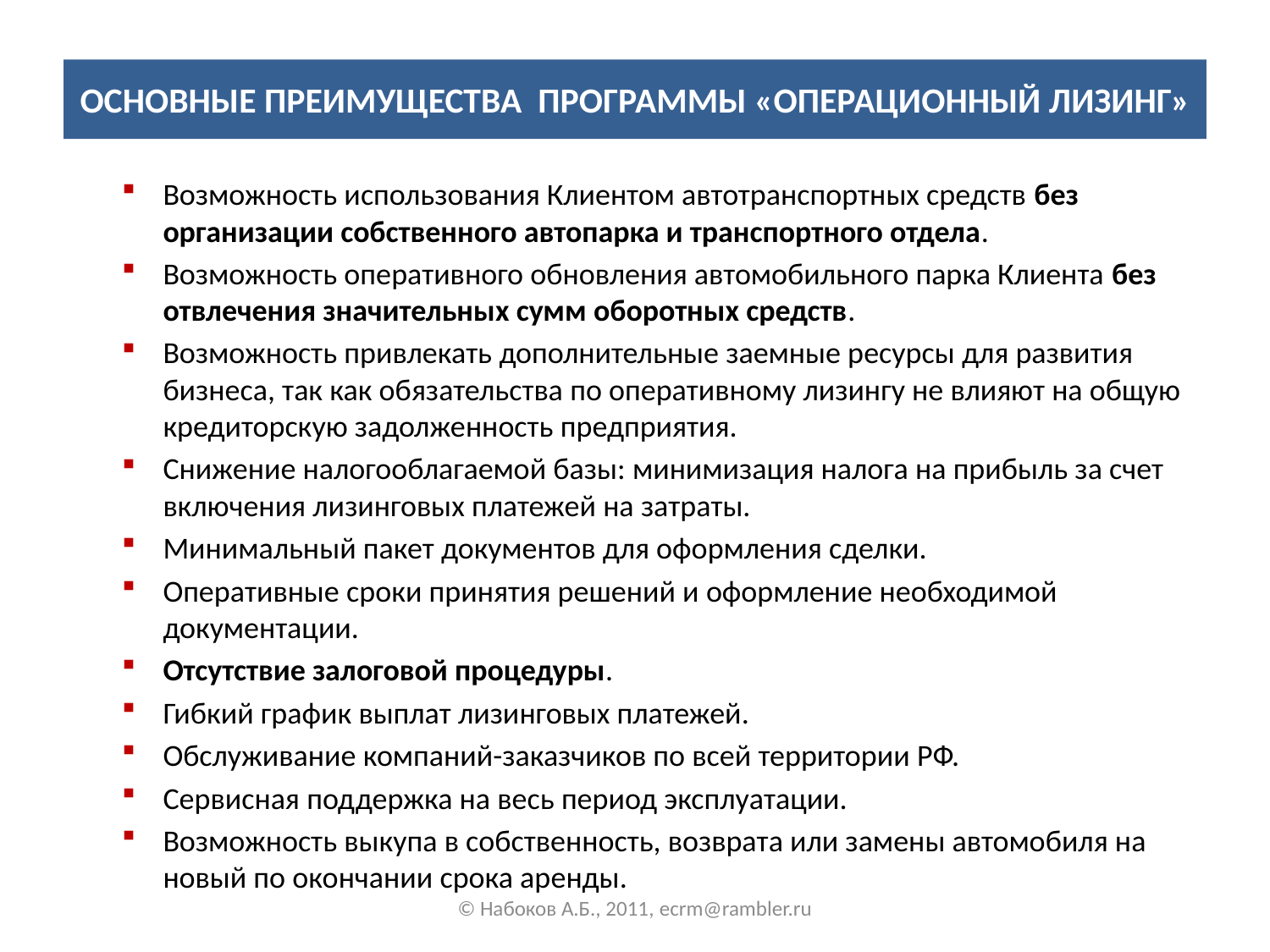

# Основные преимущества  программы «ОпераЦИОННЫЙ лизинг»
Возможность использования Клиентом автотранспортных средств без организации собственного автопарка и транспортного отдела.
Возможность оперативного обновления автомобильного парка Клиента без отвлечения значительных сумм оборотных средств.
Возможность привлекать дополнительные заемные ресурсы для развития бизнеса, так как обязательства по оперативному лизингу не влияют на общую кредиторскую задолженность предприятия.
Снижение налогооблагаемой базы: минимизация налога на прибыль за счет включения лизинговых платежей на затраты.
Минимальный пакет документов для оформления сделки.
Оперативные сроки принятия решений и оформление необходимой документации.
Отсутствие залоговой процедуры.
Гибкий график выплат лизинговых платежей.
Обслуживание компаний-заказчиков по всей территории РФ.
Сервисная поддержка на весь период эксплуатации.
Возможность выкупа в собственность, возврата или замены автомобиля на новый по окончании срока аренды.

© Набоков А.Б., 2011, ecrm@rambler.ru